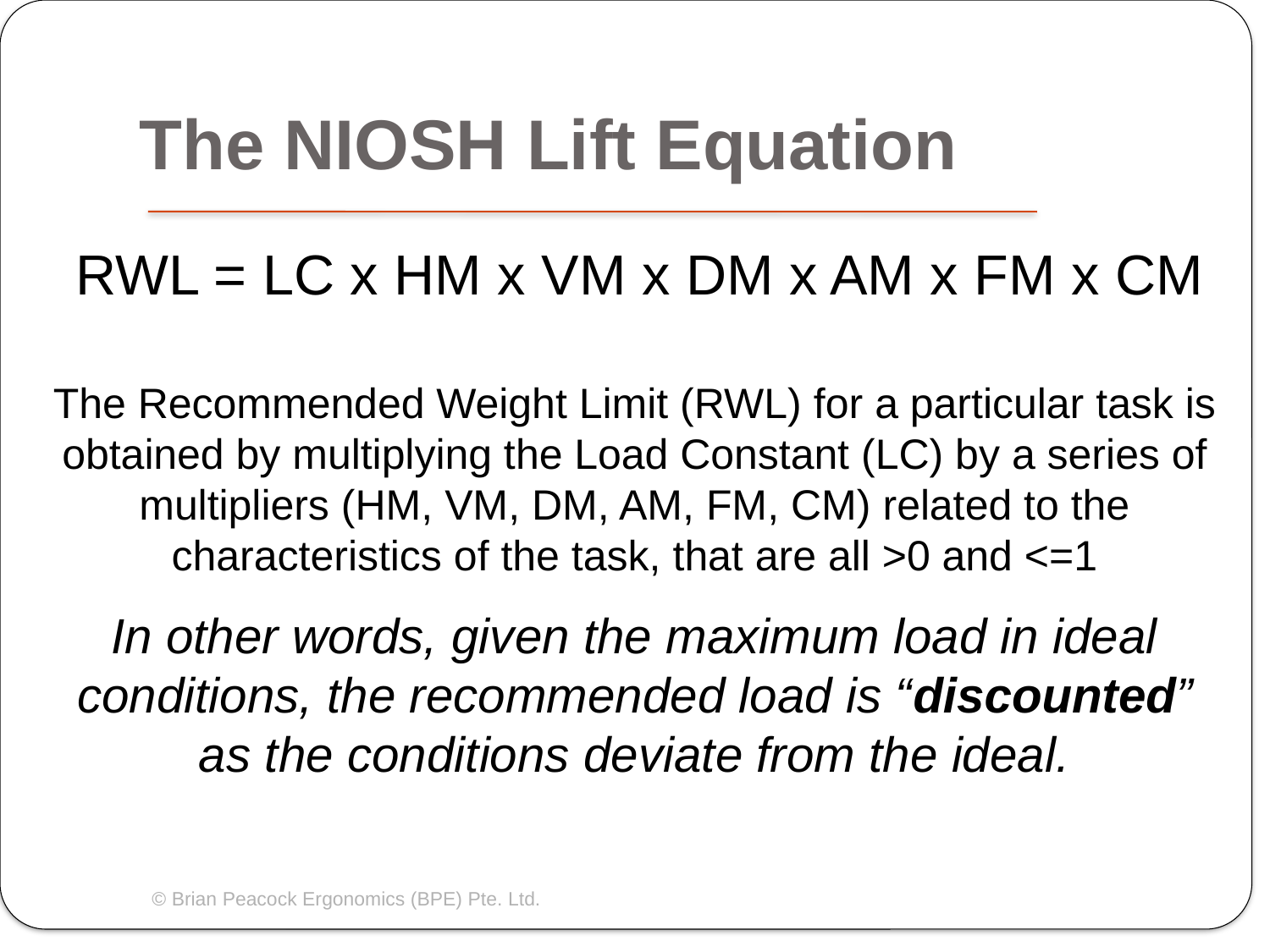

# The NIOSH Lift Equation
RWL = LC x HM x VM x DM x AM x FM x CM
The Recommended Weight Limit (RWL) for a particular task is obtained by multiplying the Load Constant (LC) by a series of multipliers (HM, VM, DM, AM, FM, CM) related to the characteristics of the task, that are all >0 and <=1
In other words, given the maximum load in ideal conditions, the recommended load is “discounted” as the conditions deviate from the ideal.
© Brian Peacock Ergonomics (BPE) Pte. Ltd.